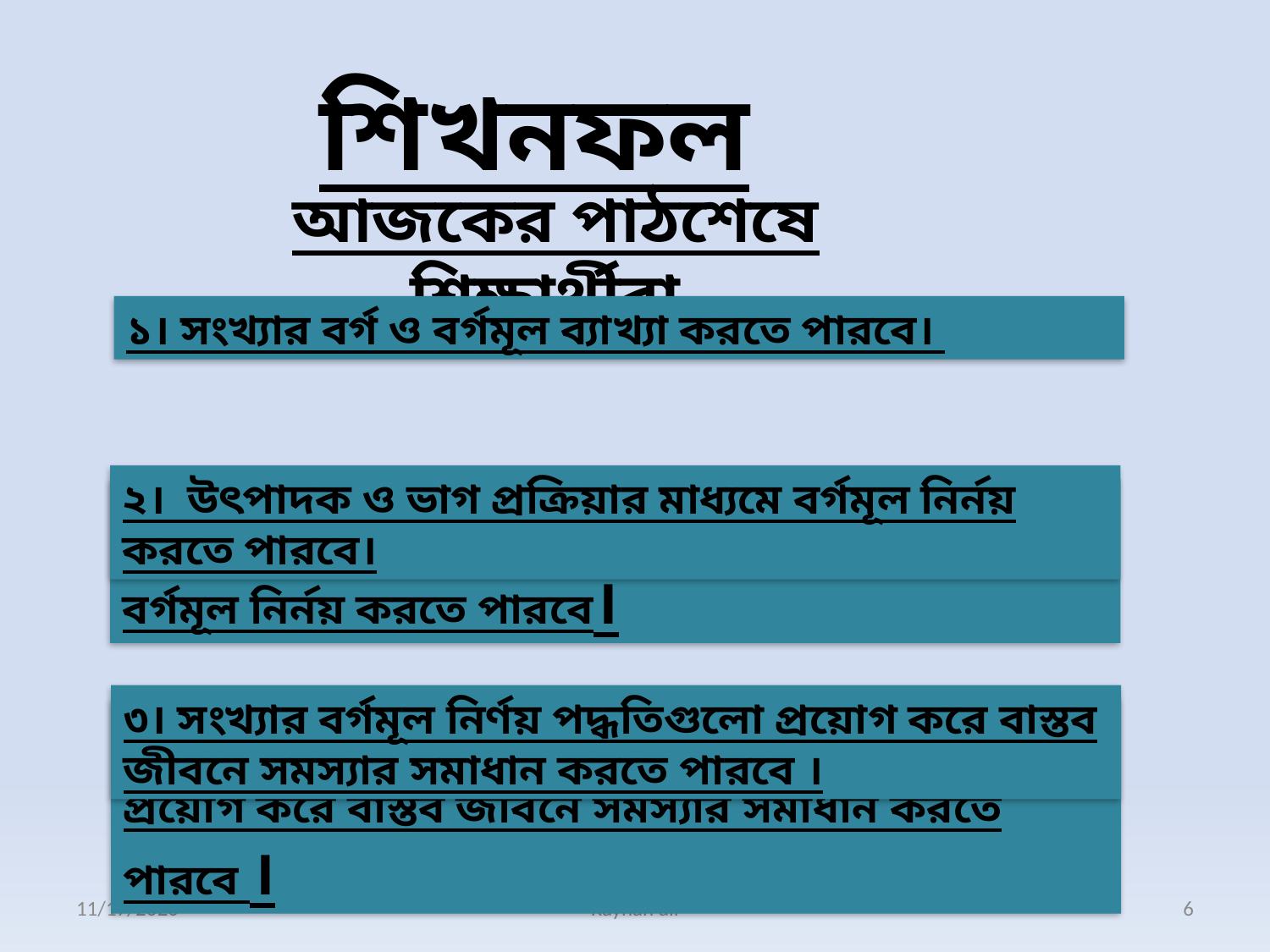

শিখনফল
আজকের পাঠশেষে শিক্ষার্থীরা-
১। সংখ্যার বর্গ ও বর্গমূল ব্যাখ্যা করতে পারবে।
২।  উৎপাদক ও ভাগ প্রক্রিয়ার মাধ্যমে বর্গমূল নির্নয় করতে পারবে।
২।  উৎপাদক ও ভাগ প্রক্রিয়ার মাধ্যমে বর্গমূল নির্নয় করতে পারবে।
৩। সংখ্যার বর্গমূল নির্ণয় পদ্ধতিগুলো প্রয়োগ করে বাস্তব জীবনে সমস্যার সমাধান করতে পারবে ।
৩। সংখ্যার বর্গমূল নির্ণয় পদ্ধতিগুলো প্রয়োগ করে বাস্তব জীবনে সমস্যার সমাধান করতে পারবে ।
11/17/2020
Rayhan ali
6